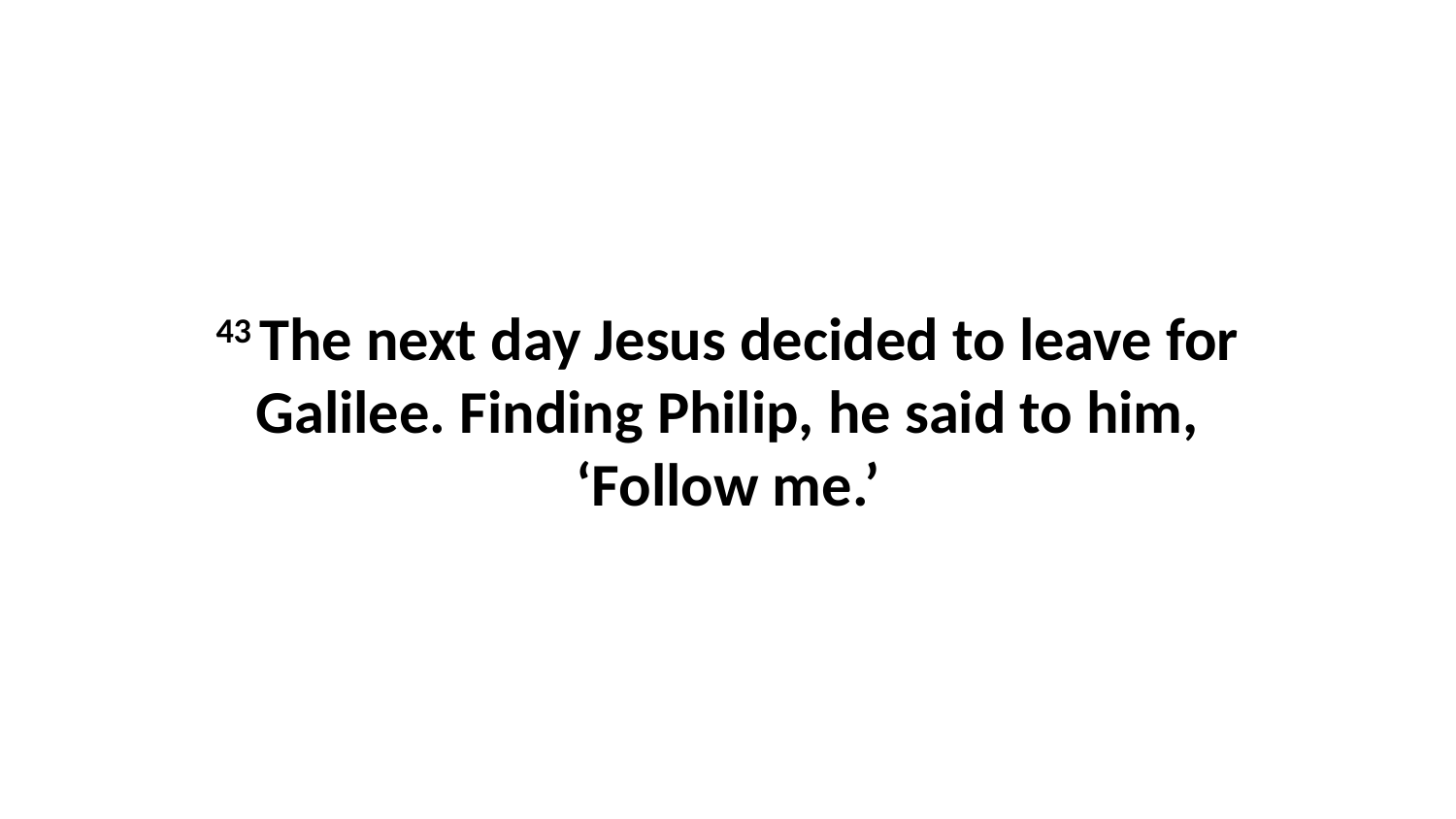

43 The next day Jesus decided to leave for Galilee. Finding Philip, he said to him, ‘Follow me.’